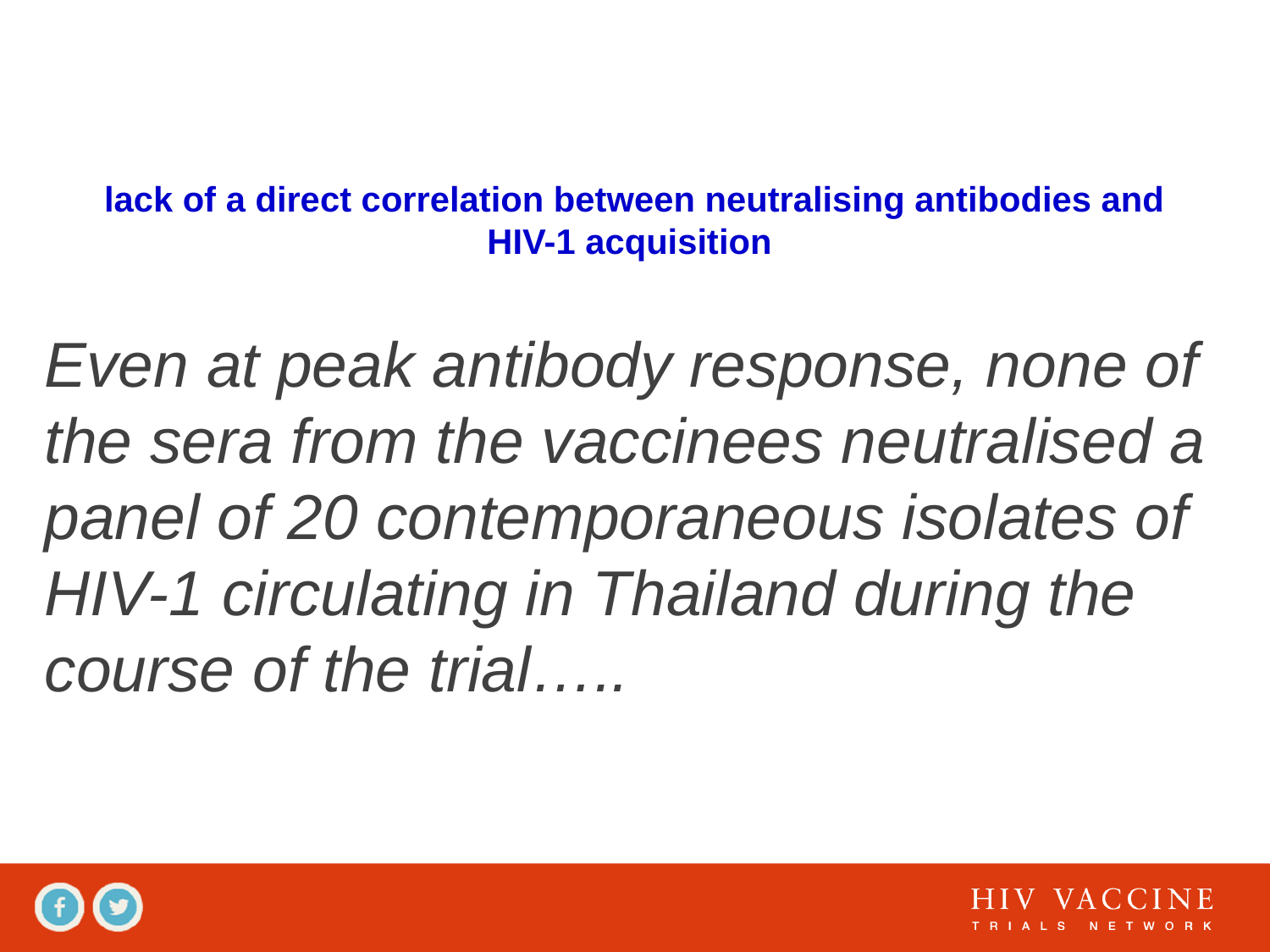

# lack of a direct correlation between neutralising antibodies and HIV-1 acquisition
Even at peak antibody response, none of the sera from the vaccinees neutralised a panel of 20 contemporaneous isolates of HIV-1 circulating in Thailand during the course of the trial…..